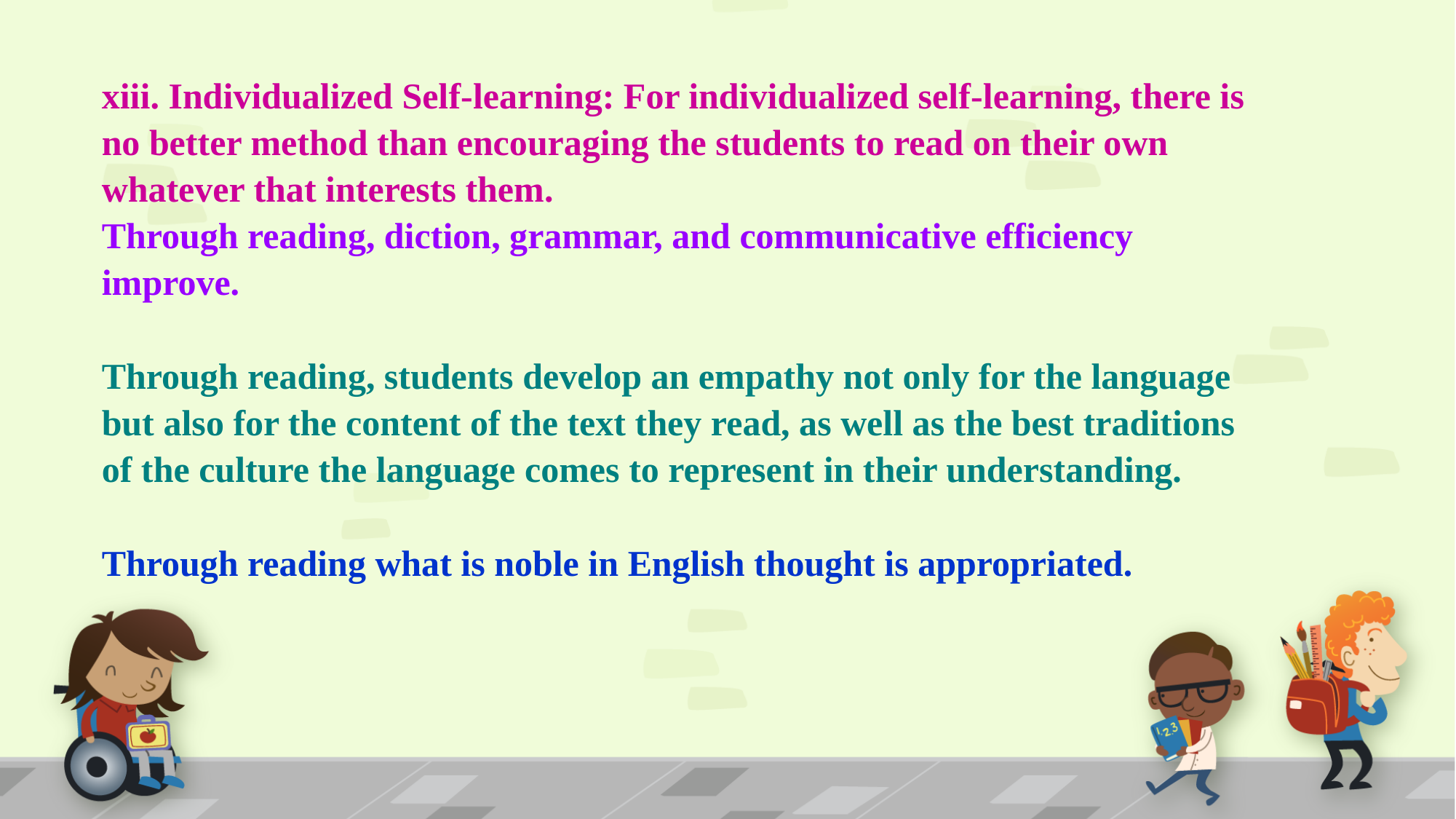

xiii. Individualized Self-learning: For individualized self-learning, there is no better method than encouraging the students to read on their own whatever that interests them.
Through reading, diction, grammar, and communicative efficiency improve.

Through reading, students develop an empathy not only for the language but also for the content of the text they read, as well as the best traditions of the culture the language comes to represent in their understanding.

Through reading what is noble in English thought is appropriated.